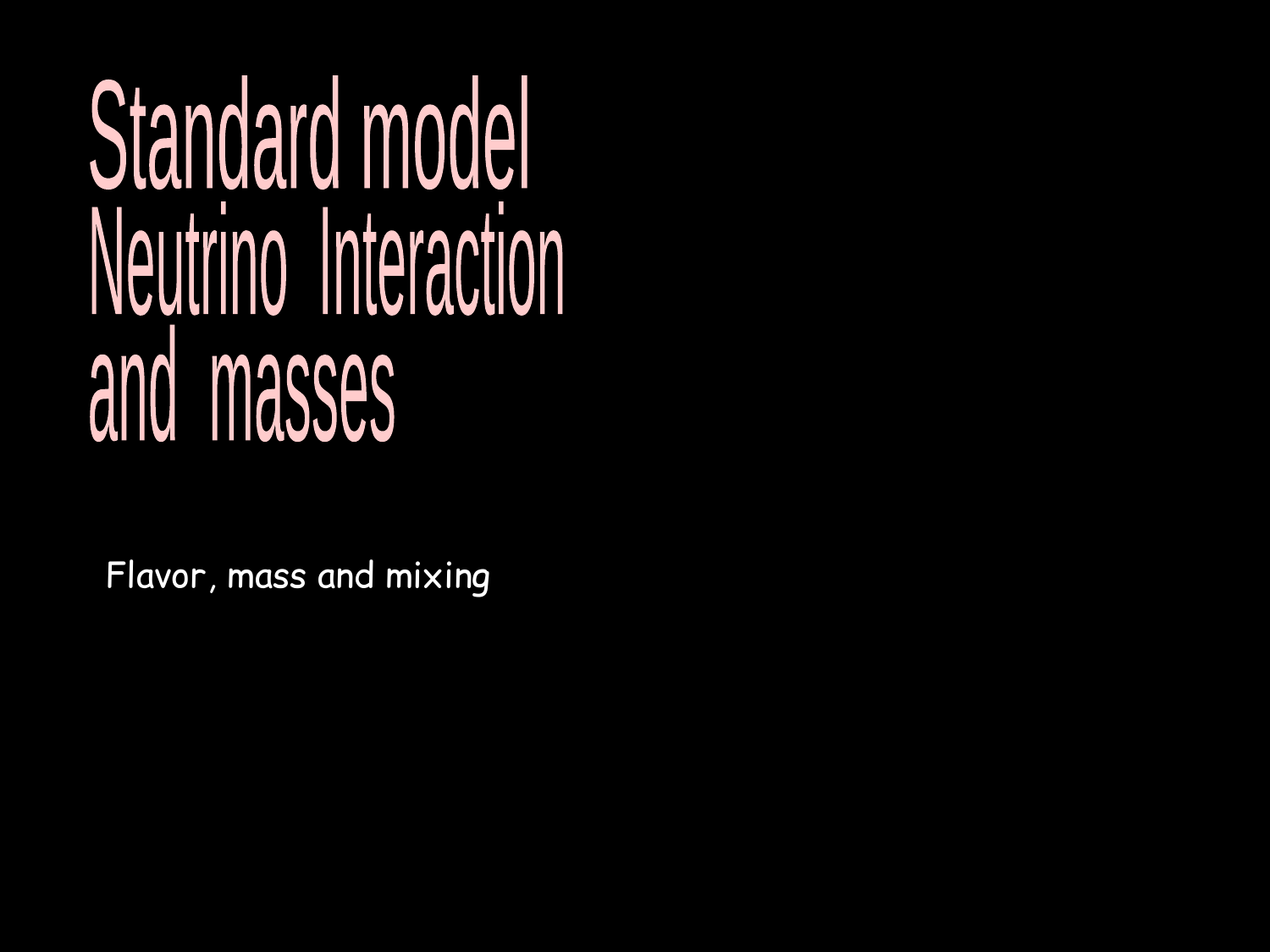

Δm412 =  1 - 2 eV2
Standard model

LSND
Neutrino  Interaction
and  masses
Flavor, mass and mixing